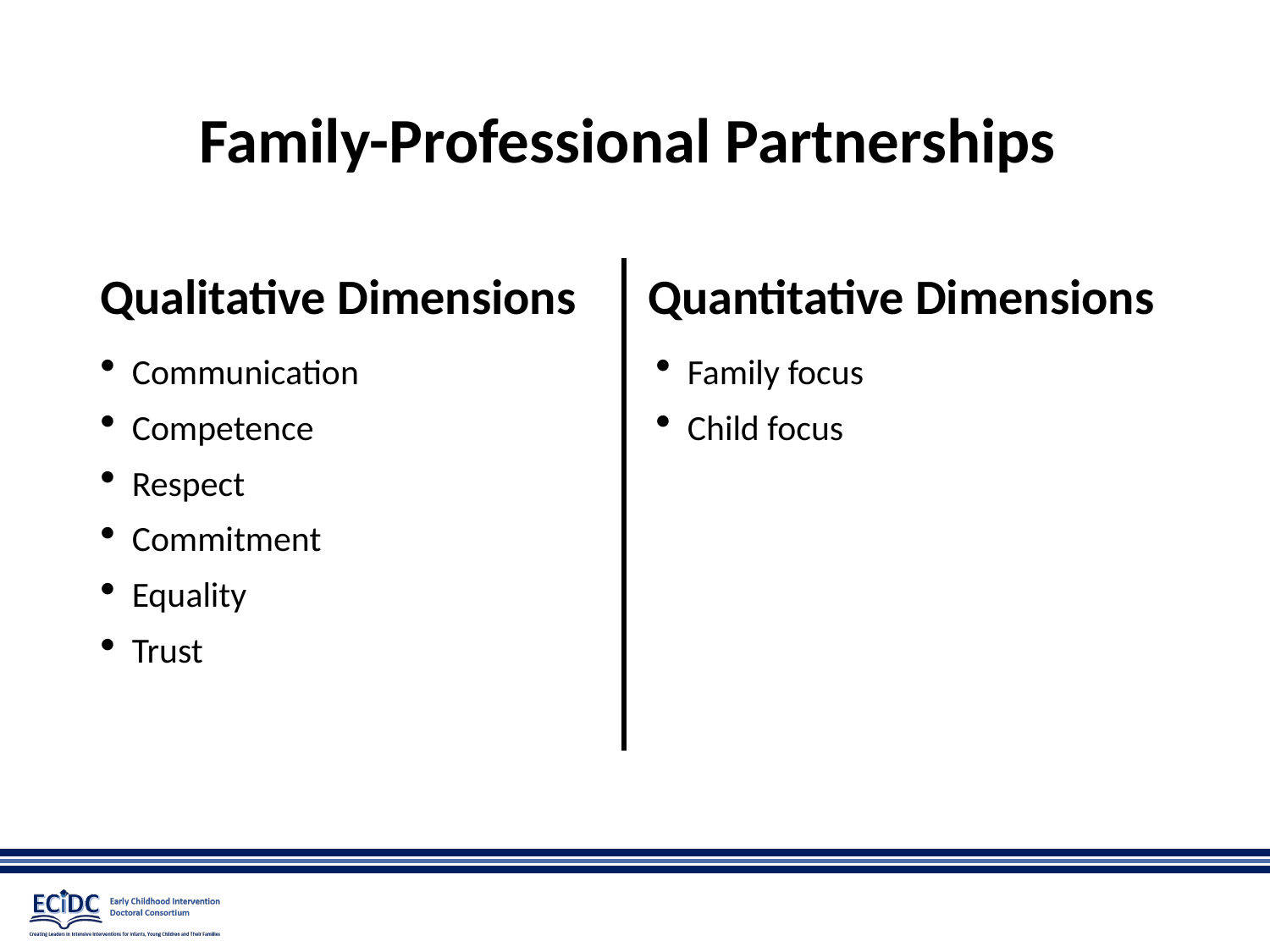

# Family-Professional Partnerships
Quantitative Dimensions
Qualitative Dimensions
Communication
Competence
Respect
Commitment
Equality
Trust

Family focus
Child focus